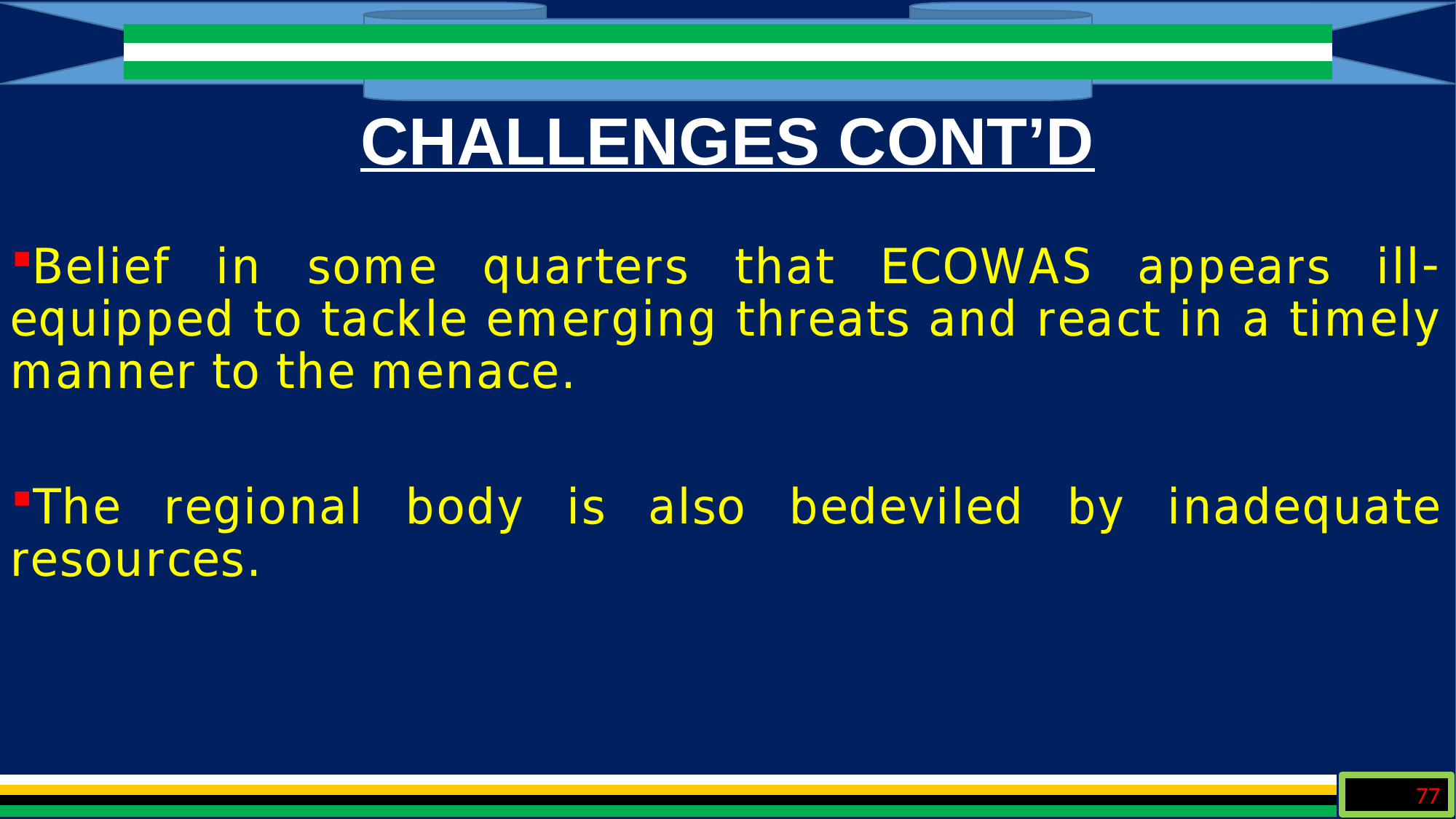

CHALLENGES CONT’D

Belief in some quarters that ECOWAS appears ill-equipped to tackle emerging threats and react in a timely manner to the menace.

The regional body is also bedeviled by inadequate resources.

77